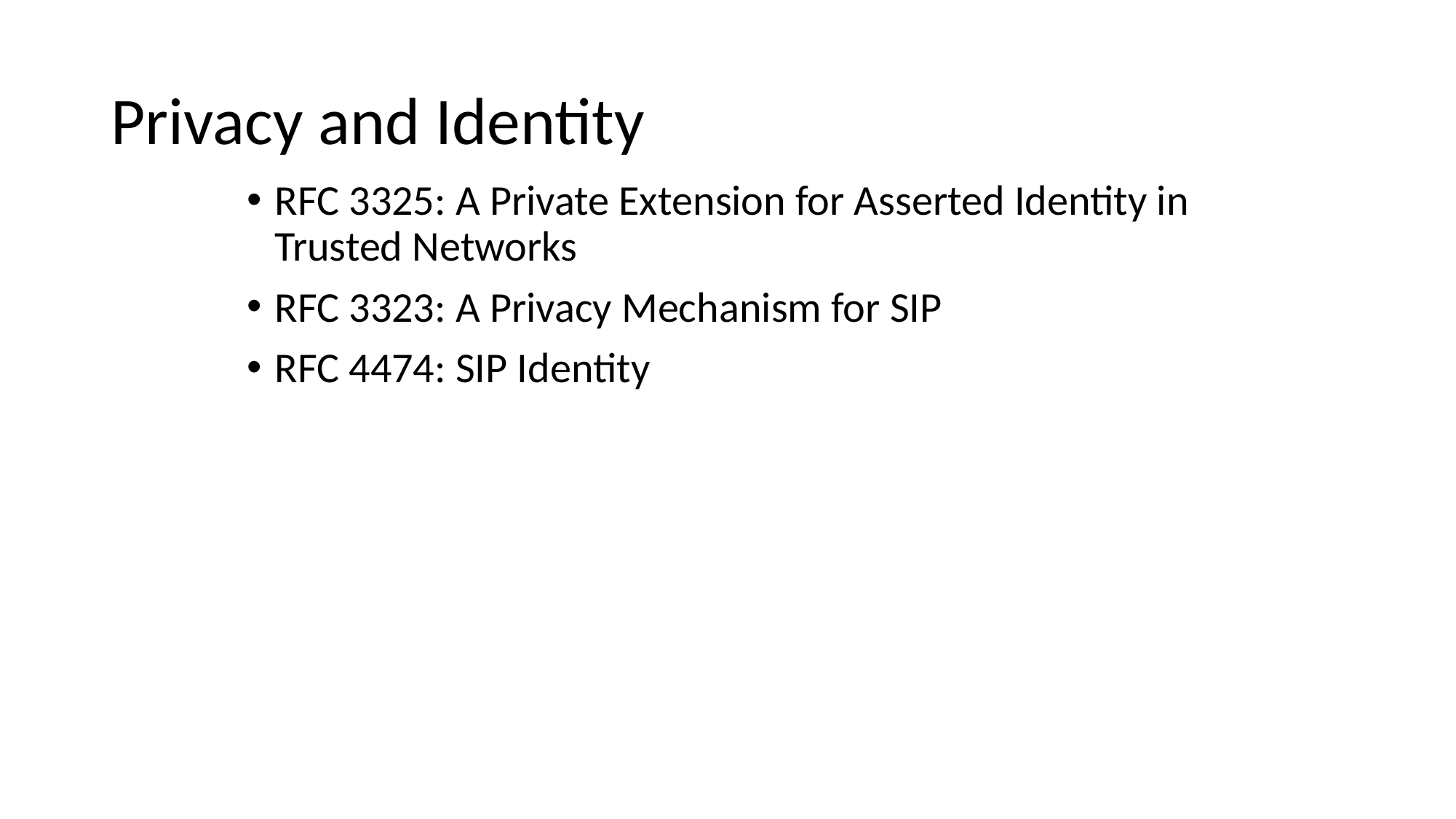

# Privacy and Identity
RFC 3325: A Private Extension for Asserted Identity in Trusted Networks
RFC 3323: A Privacy Mechanism for SIP
RFC 4474: SIP Identity